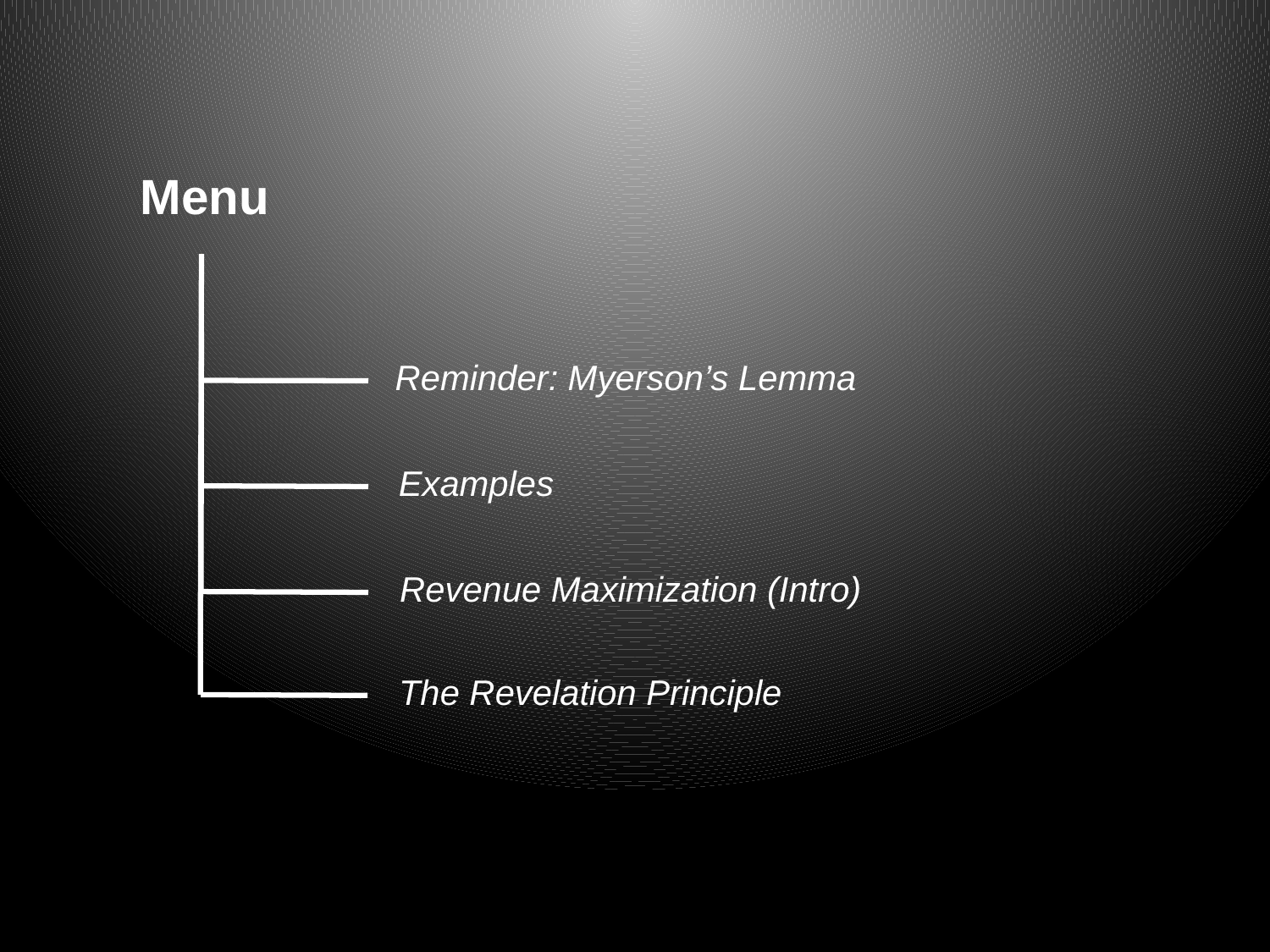

Menu
Reminder: Myerson’s Lemma
Examples
Revenue Maximization (Intro)
The Revelation Principle